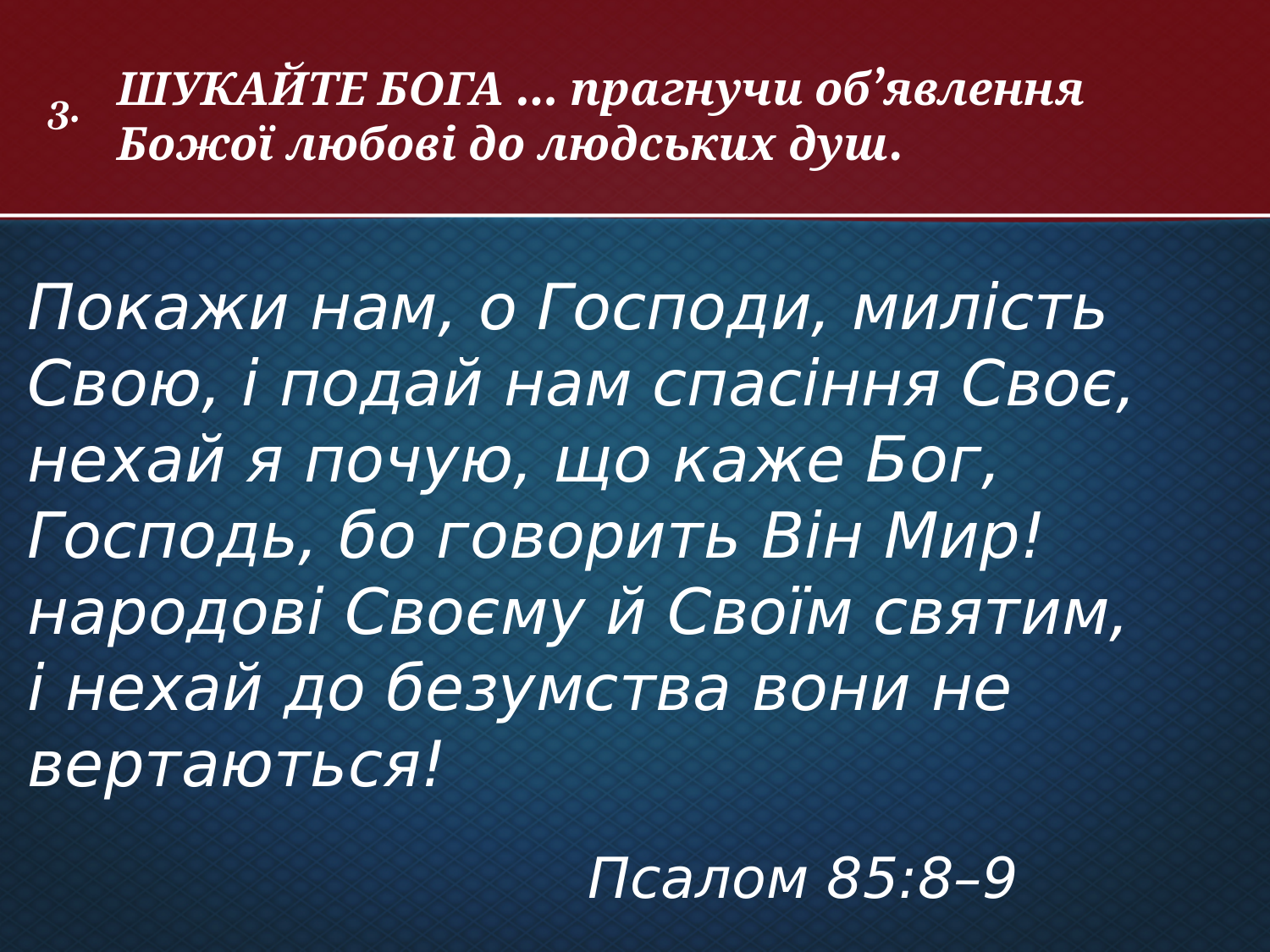

ШУКАЙТЕ БОГА … прагнучи об’явлення Божої любові до людських душ.
# 3.

Покажи нам, о Господи, милість Свою, і подай нам спасіння Своє,
нехай я почую, що каже Бог, Господь, бо говорить Він Мир! народові Своєму й Своїм святим,
і нехай до безумства вони не вертаються!

Псалом 85:8–9